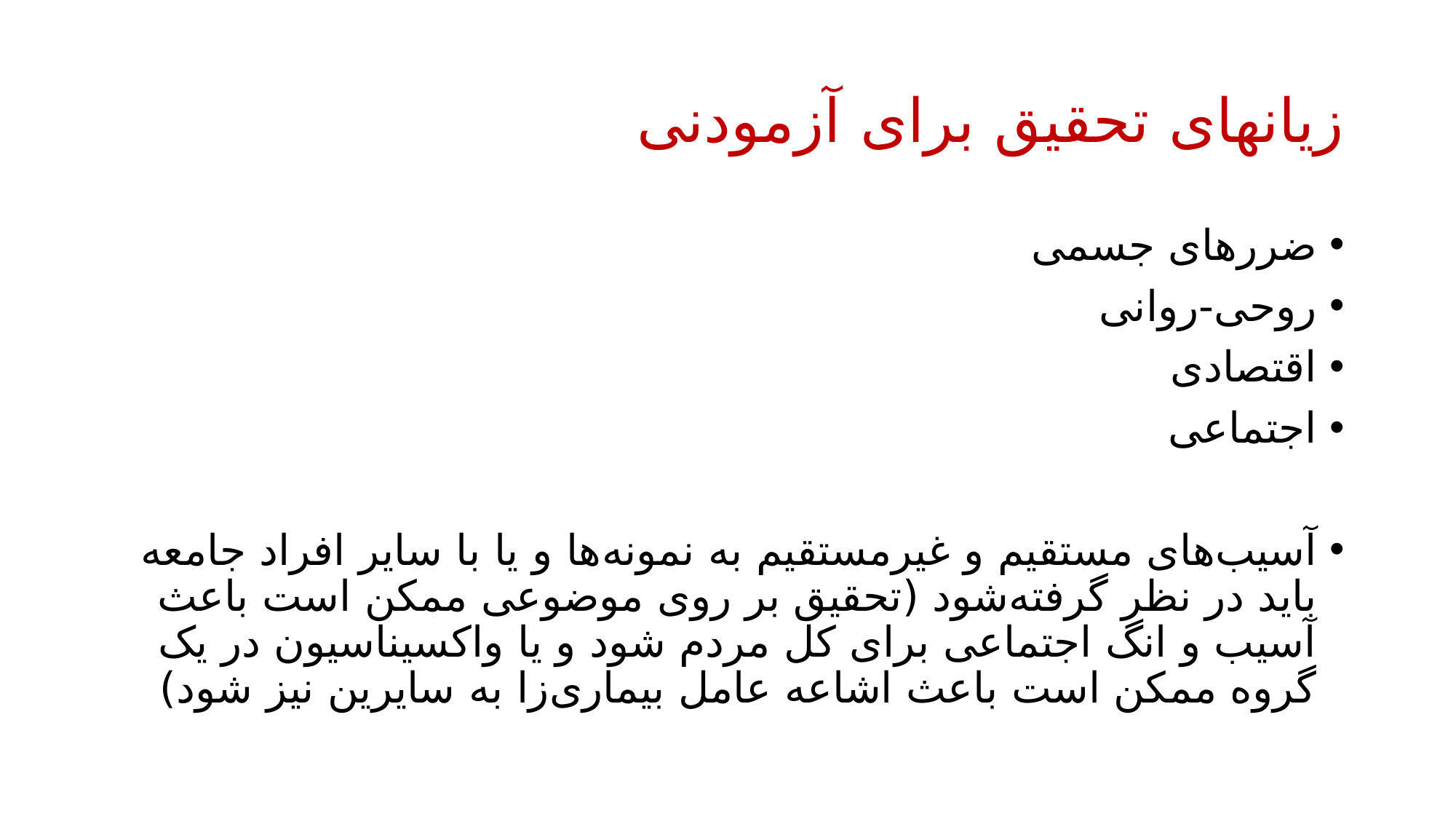

# زیانهای تحقیق برای آزمودنی
ضررهای جسمی
روحی-روانی
اقتصادی
اجتماعی

آسیب‌های مستقیم و غیرمستقیم به نمونه‌ها و یا با سایر افراد جامعه باید در نظر گرفته‌شود (تحقیق بر روی موضوعی ممکن است باعث آسیب و انگ اجتماعی برای کل مردم شود و یا واکسیناسیون در یک گروه ممکن است باعث اشاعه عامل بیماری‌زا به سایرین نیز شود)